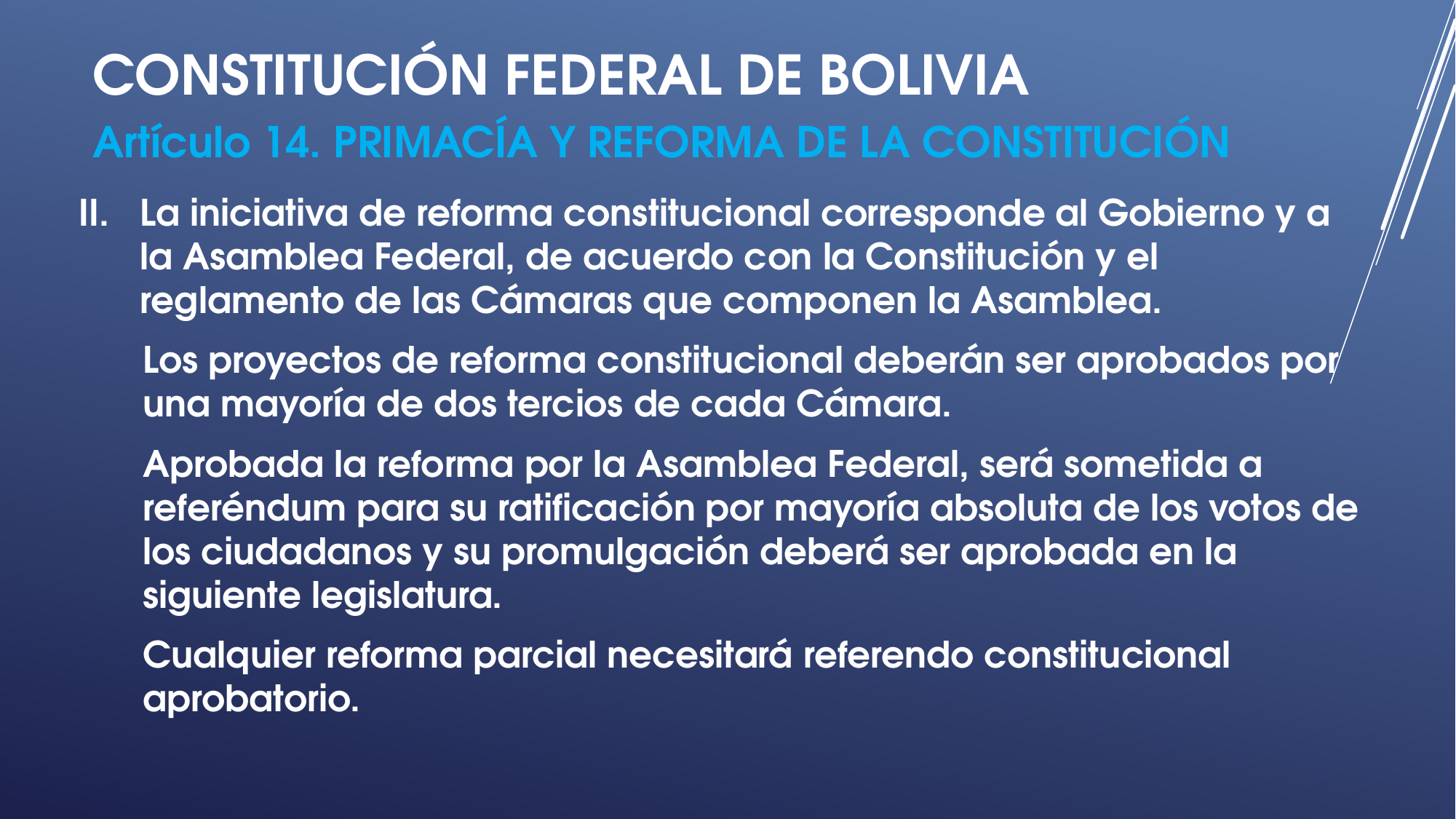

# CONSTITUCIÓN FEDERAL DE BOLIVIA
Artículo 14. PRIMACÍA Y REFORMA DE LA CONSTITUCIÓN
La iniciativa de reforma constitucional corresponde al Gobierno y a la Asamblea Federal, de acuerdo con la Constitución y el reglamento de las Cámaras que componen la Asamblea.
Los proyectos de reforma constitucional deberán ser aprobados por una mayoría de dos tercios de cada Cámara.
Aprobada la reforma por la Asamblea Federal, será sometida a referéndum para su ratificación por mayoría absoluta de los votos de los ciudadanos y su promulgación deberá ser aprobada en la siguiente legislatura.
Cualquier reforma parcial necesitará referendo constitucional aprobatorio.